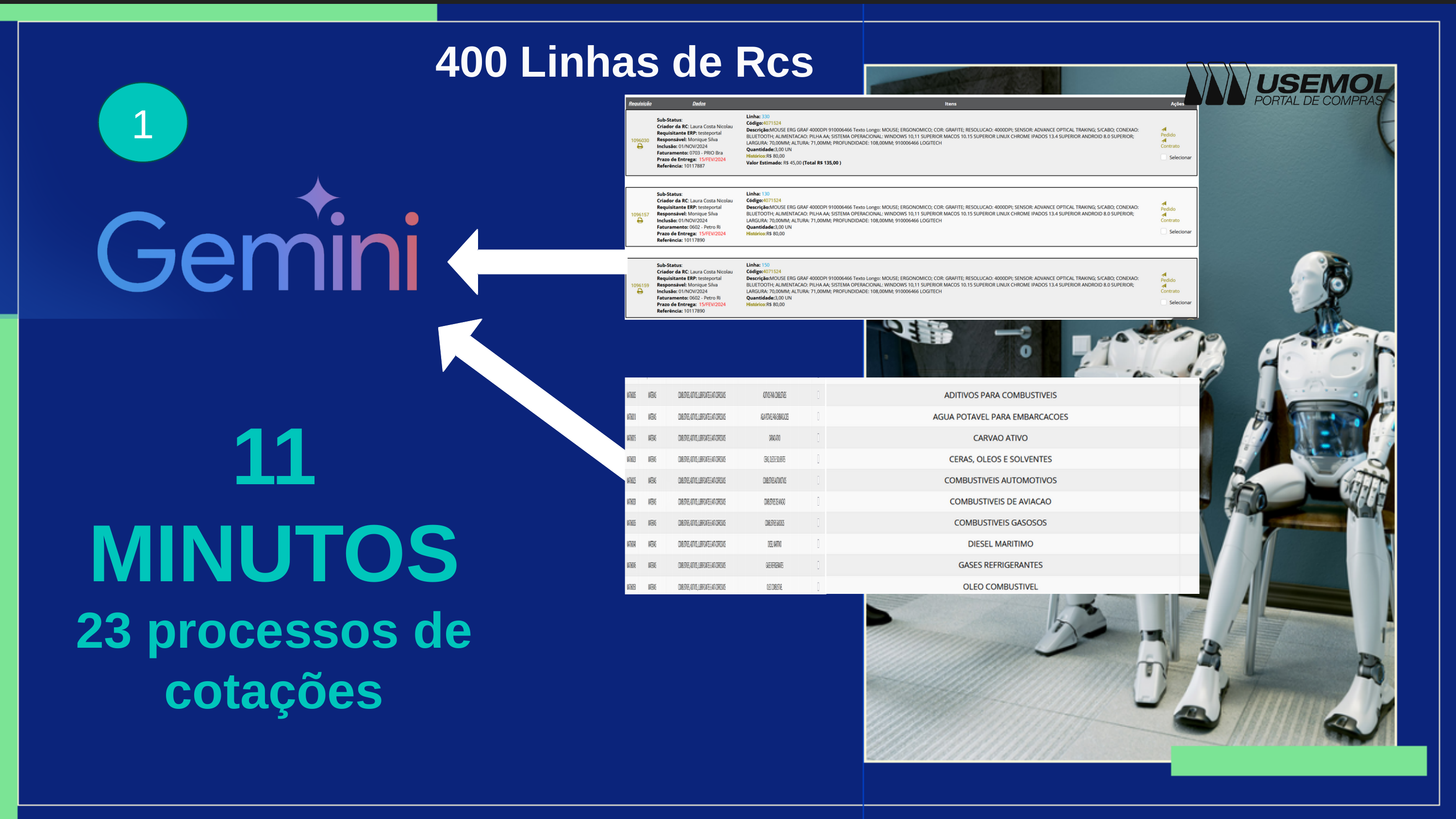

400 Linhas de Rcs​​

1

11 MINUTOS
23 processos de cotações